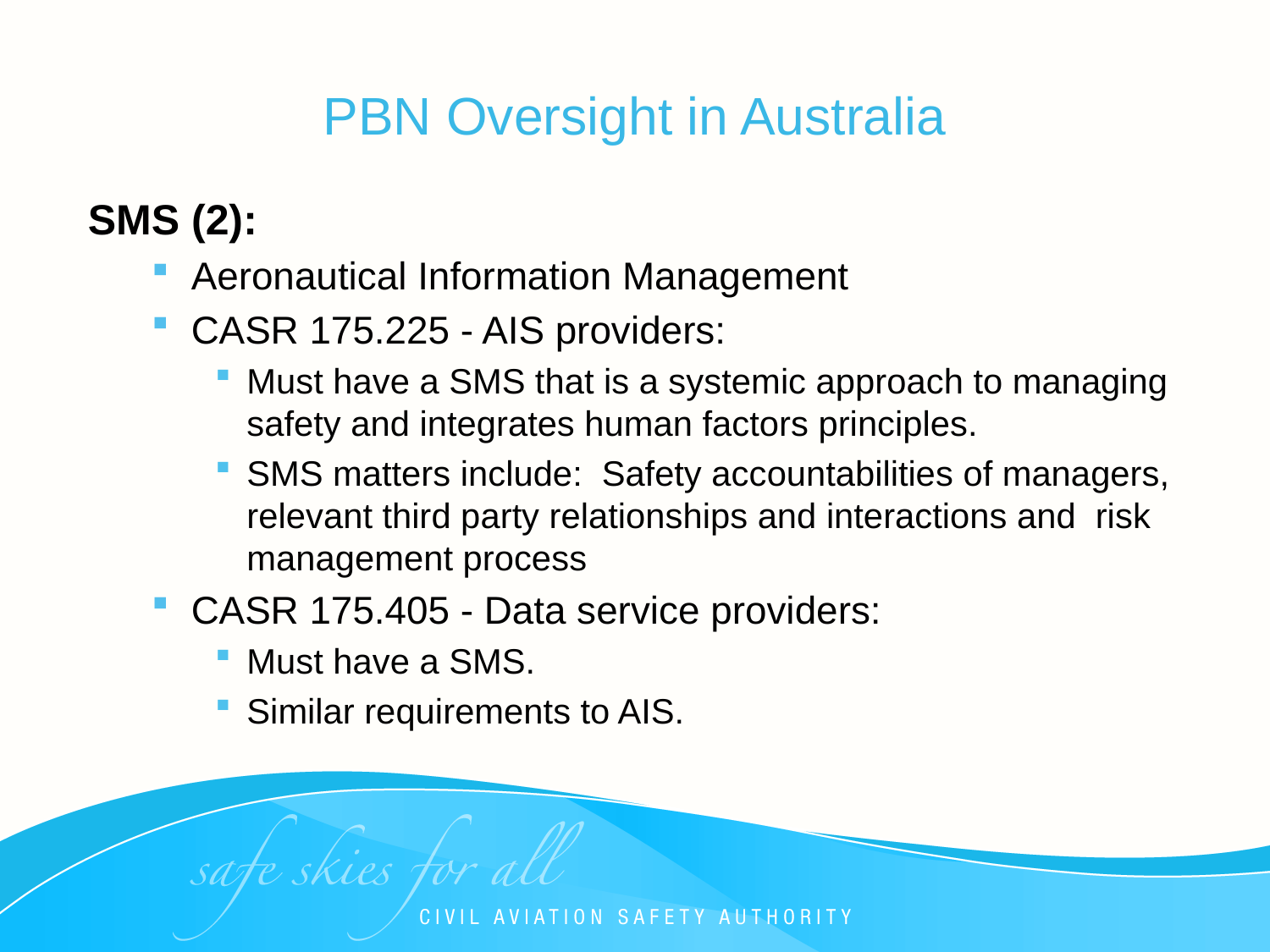

# PBN Oversight in Australia
SMS (2):
Aeronautical Information Management
CASR 175.225 - AIS providers:
Must have a SMS that is a systemic approach to managing safety and integrates human factors principles.
SMS matters include:  Safety accountabilities of managers, relevant third party relationships and interactions and  risk management process
CASR 175.405 - Data service providers:
Must have a SMS.
Similar requirements to AIS.